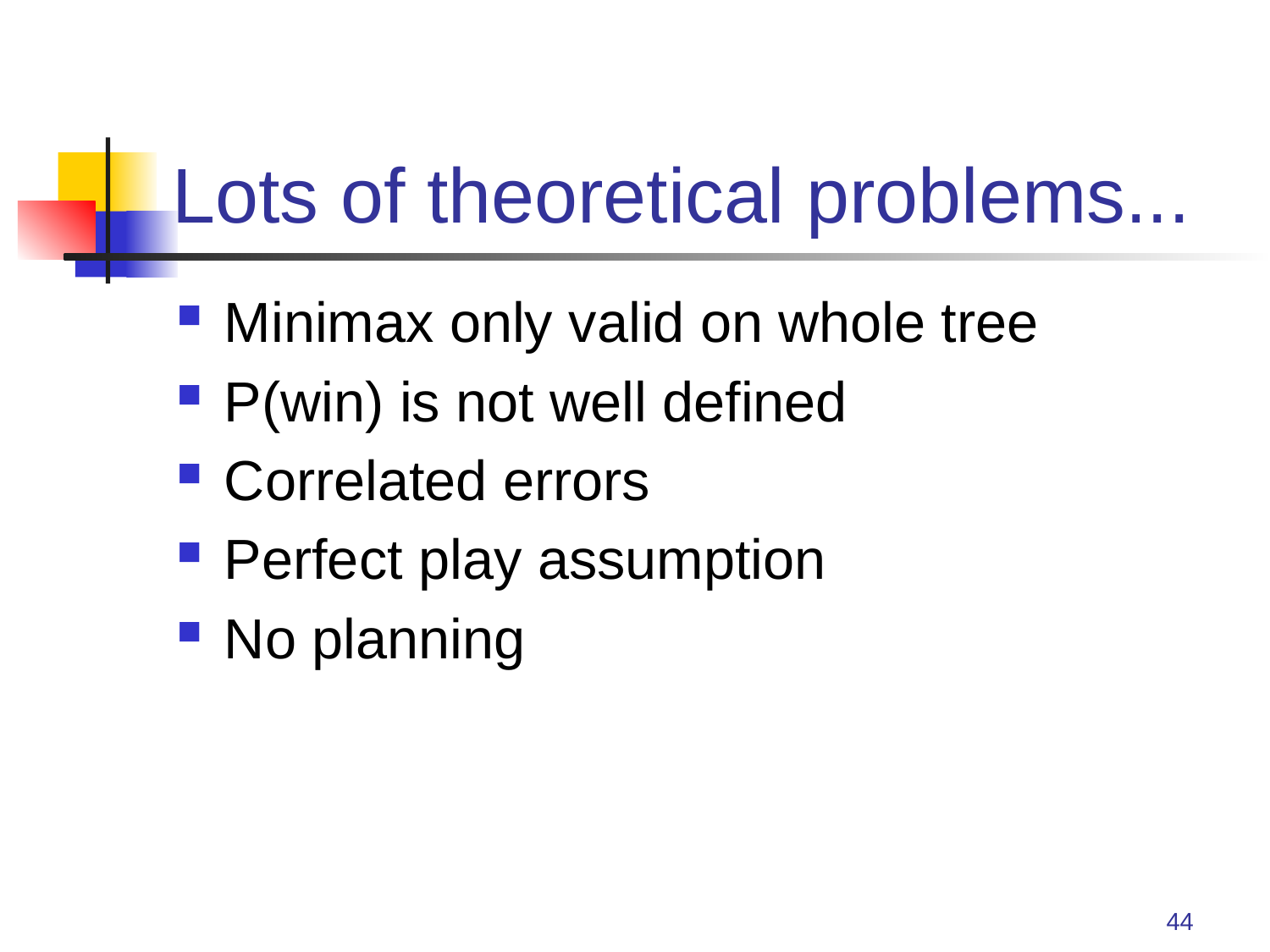

# Lots of theoretical problems...
Minimax only valid on whole tree
P(win) is not well defined
Correlated errors
Perfect play assumption
No planning
44